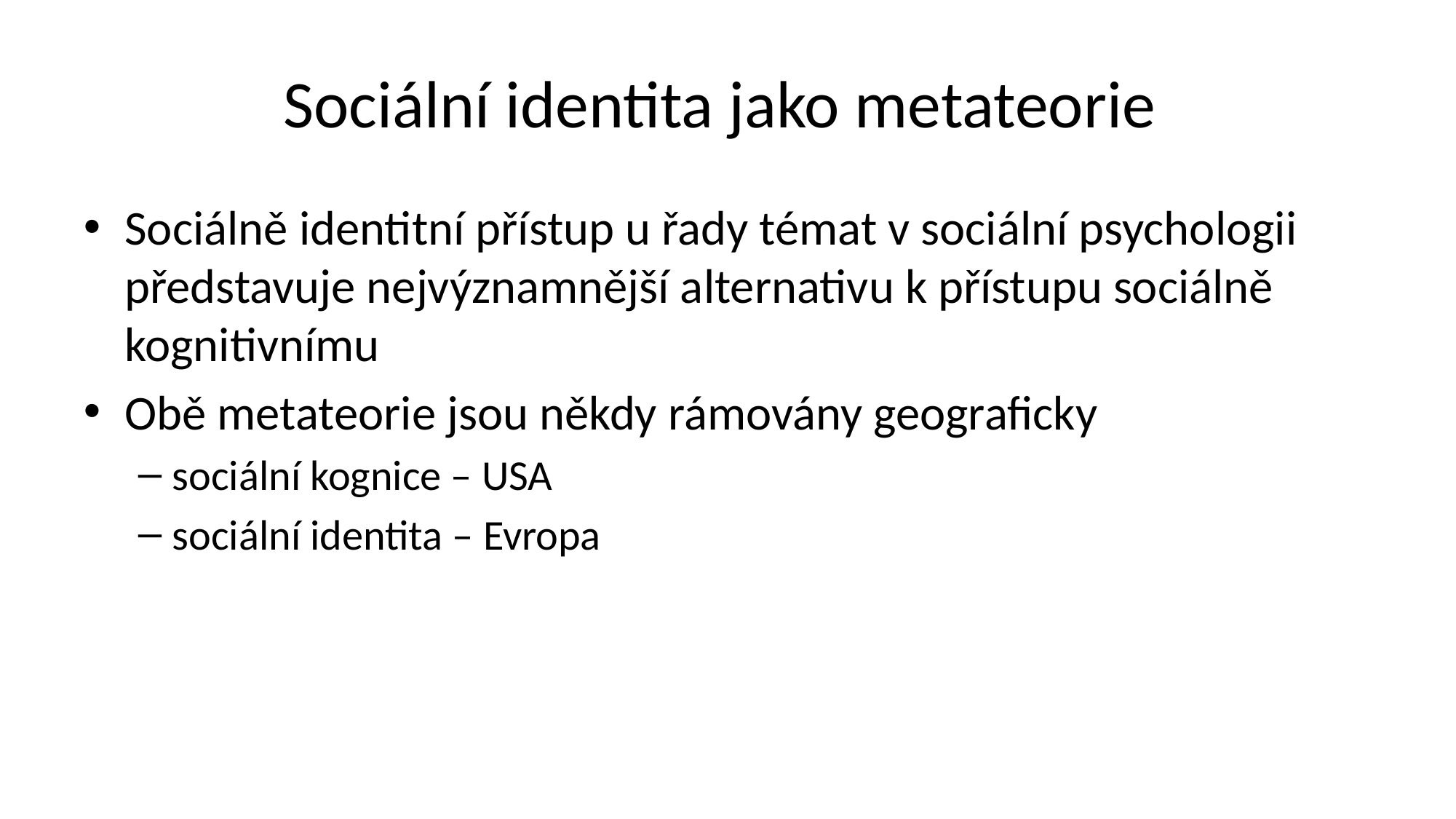

# Sociální identita jako metateorie
Sociálně identitní přístup u řady témat v sociální psychologii představuje nejvýznamnější alternativu k přístupu sociálně kognitivnímu
Obě metateorie jsou někdy rámovány geograficky
sociální kognice – USA
sociální identita – Evropa